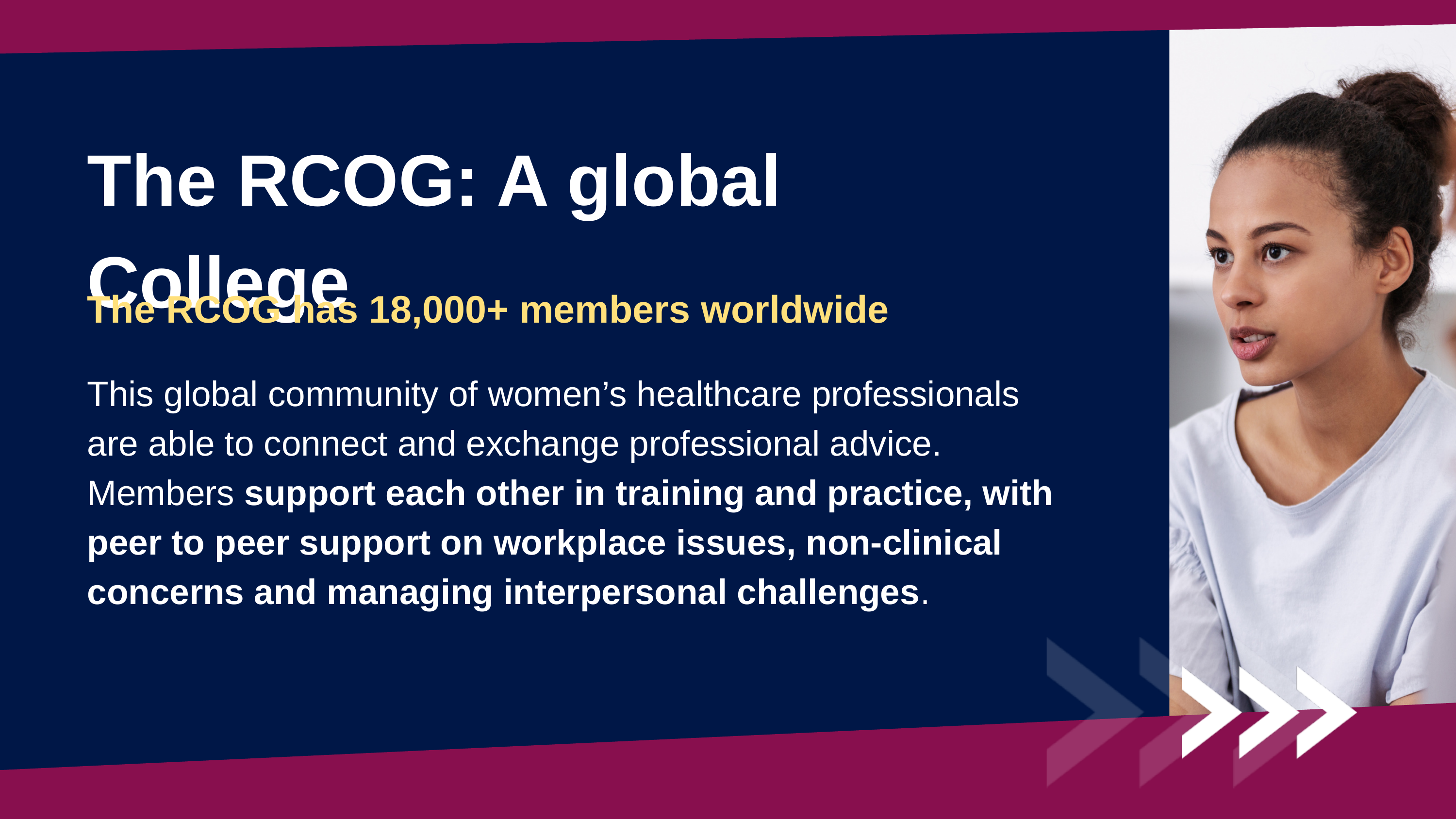

The RCOG: A global College
The RCOG has 18,000+ members worldwide
This global community of women’s healthcare professionals are able to connect and exchange professional advice. Members support each other in training and practice, with peer to peer support on workplace issues, non-clinical concerns and managing interpersonal challenges.